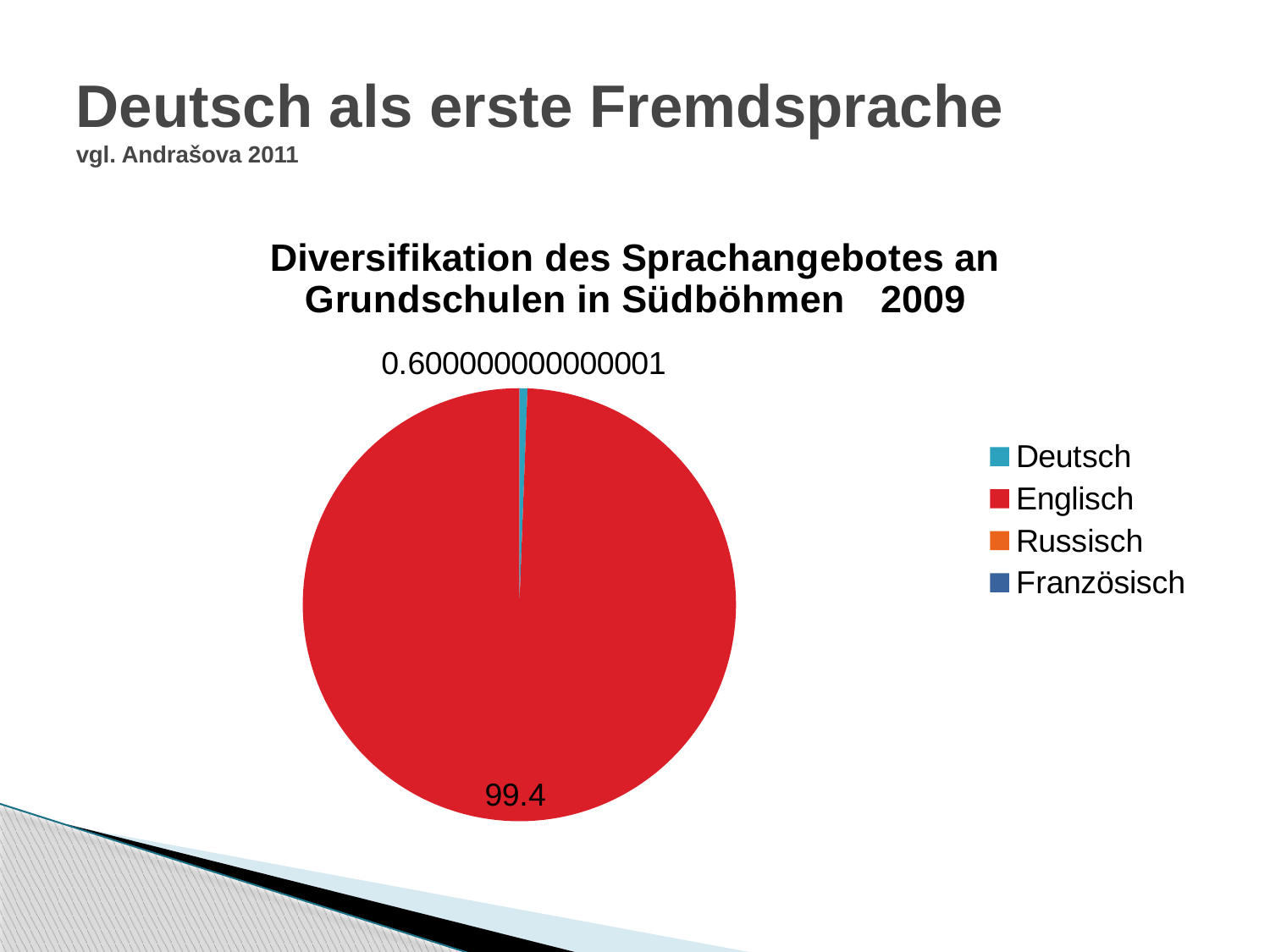

# Deutsch als erste Fremdsprache vgl. Andrašova 2011

### Chart: Diversifikation des Sprachangebotes an Grundschulen in Südböhmen 	2009

| Category | Diversifikation des Sprachangebotes an Grundschulen in Südböhmen 2009 |
|---|---|
| Deutsch | 0.6000000000000006 |
| Englisch | 99.4 |
| Russisch  | None |
| Französisch | None |